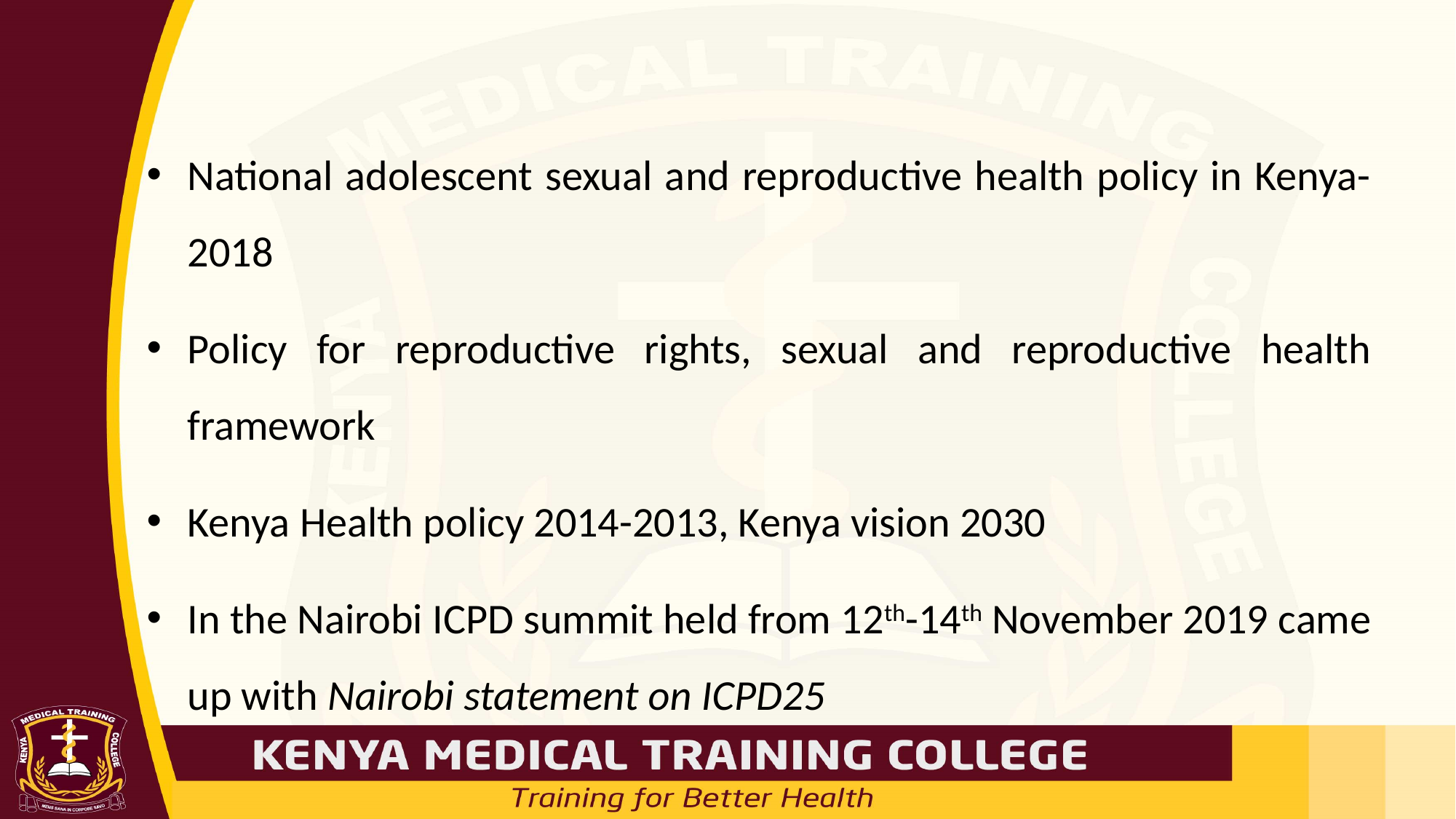

#
National adolescent sexual and reproductive health policy in Kenya-2018
Policy for reproductive rights, sexual and reproductive health framework
Kenya Health policy 2014-2013, Kenya vision 2030
In the Nairobi ICPD summit held from 12th-14th November 2019 came up with Nairobi statement on ICPD25